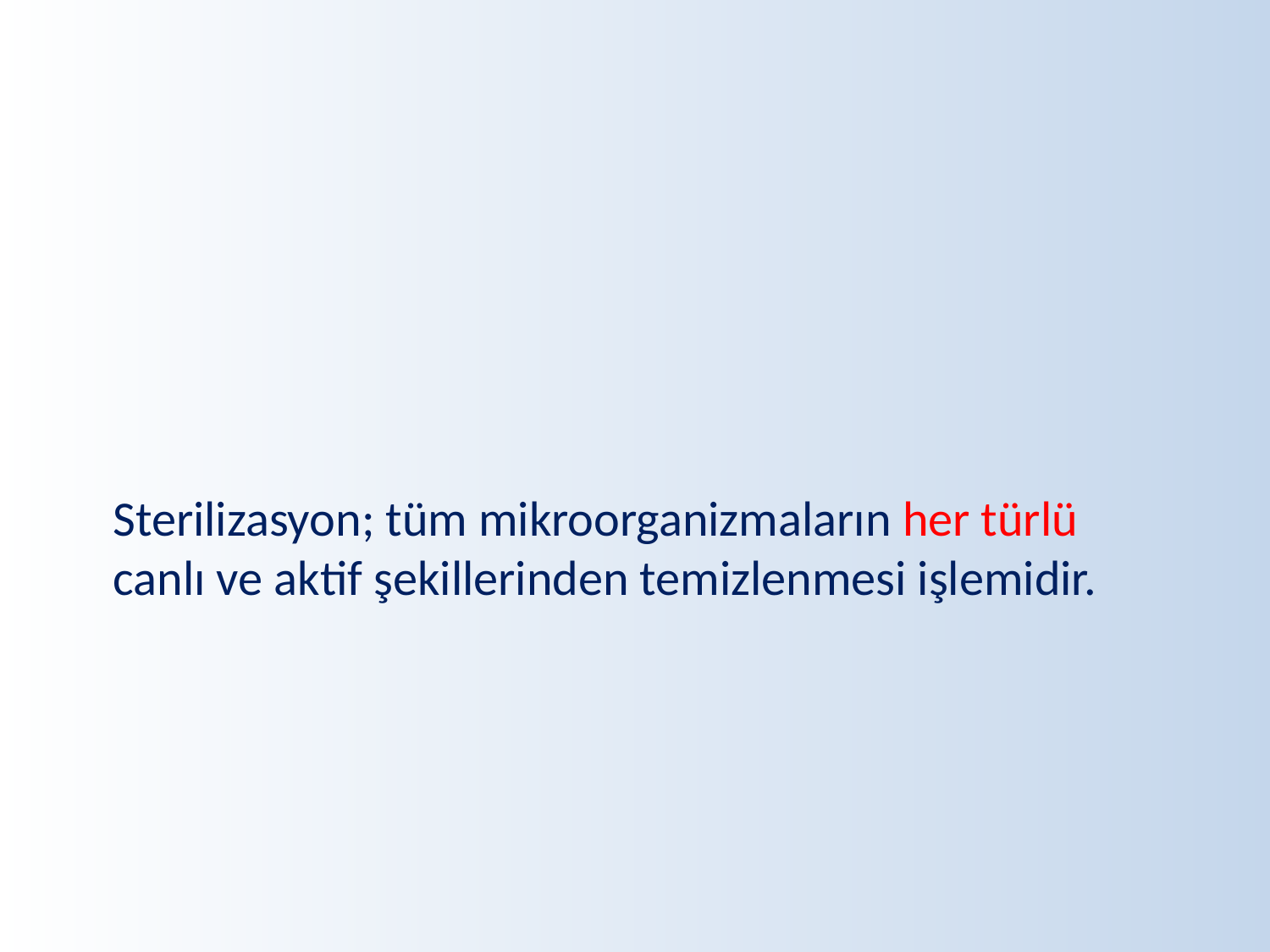

Sterilizasyon; tüm mikroorganizmaların her türlü canlı ve aktif şekillerinden temizlenmesi işlemidir.
#